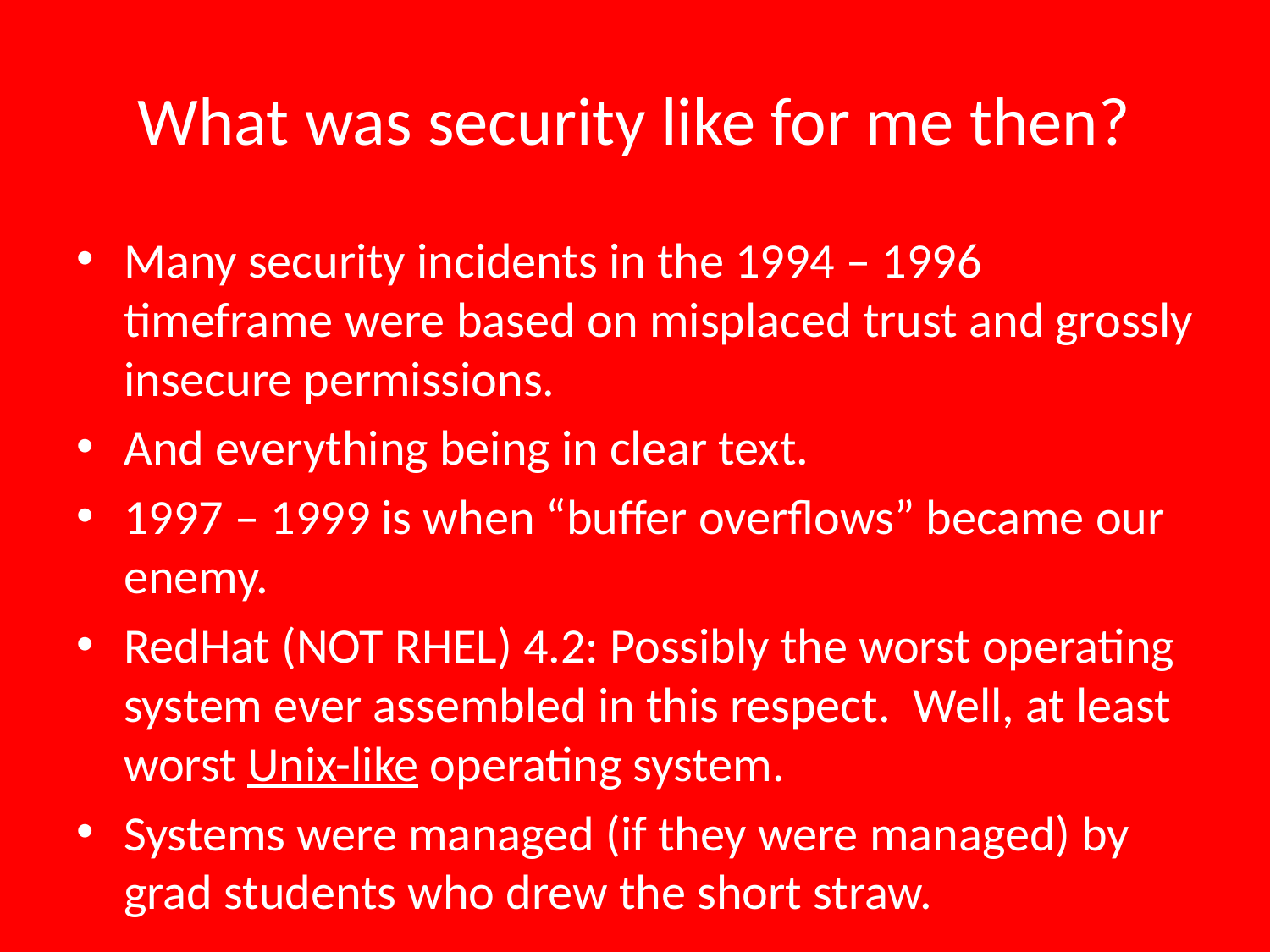

# What was security like for me then?
Many security incidents in the 1994 – 1996 timeframe were based on misplaced trust and grossly insecure permissions.
And everything being in clear text.
1997 – 1999 is when “buffer overflows” became our enemy.
RedHat (NOT RHEL) 4.2: Possibly the worst operating system ever assembled in this respect.  Well, at least worst Unix-like operating system.
Systems were managed (if they were managed) by grad students who drew the short straw.